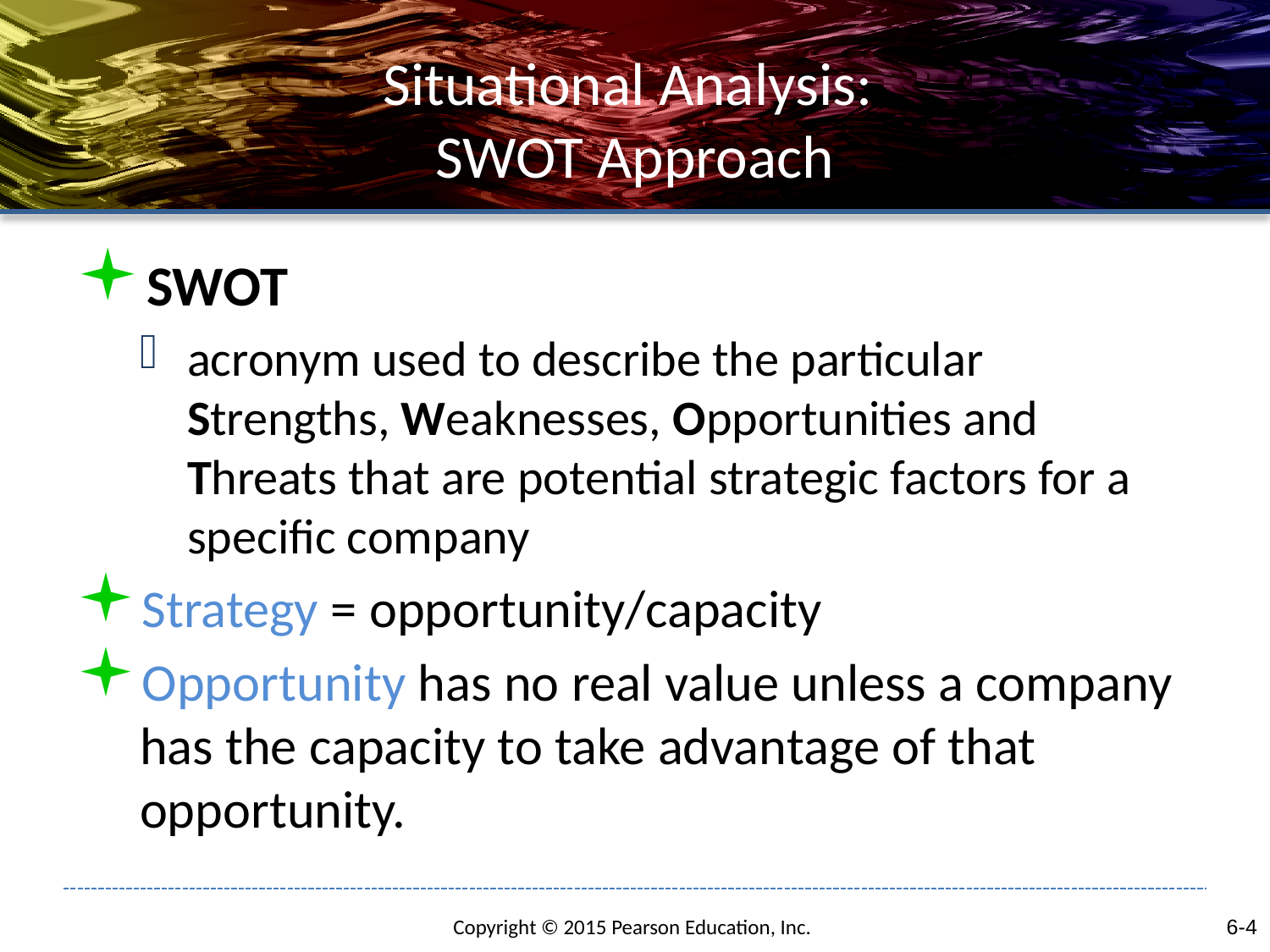

# Situational Analysis: SWOT Approach
SWOT
acronym used to describe the particular Strengths, Weaknesses, Opportunities and Threats that are potential strategic factors for a specific company
Strategy = opportunity/capacity
Opportunity has no real value unless a company has the capacity to take advantage of that opportunity.

6-4
Copyright © 2015 Pearson Education, Inc.